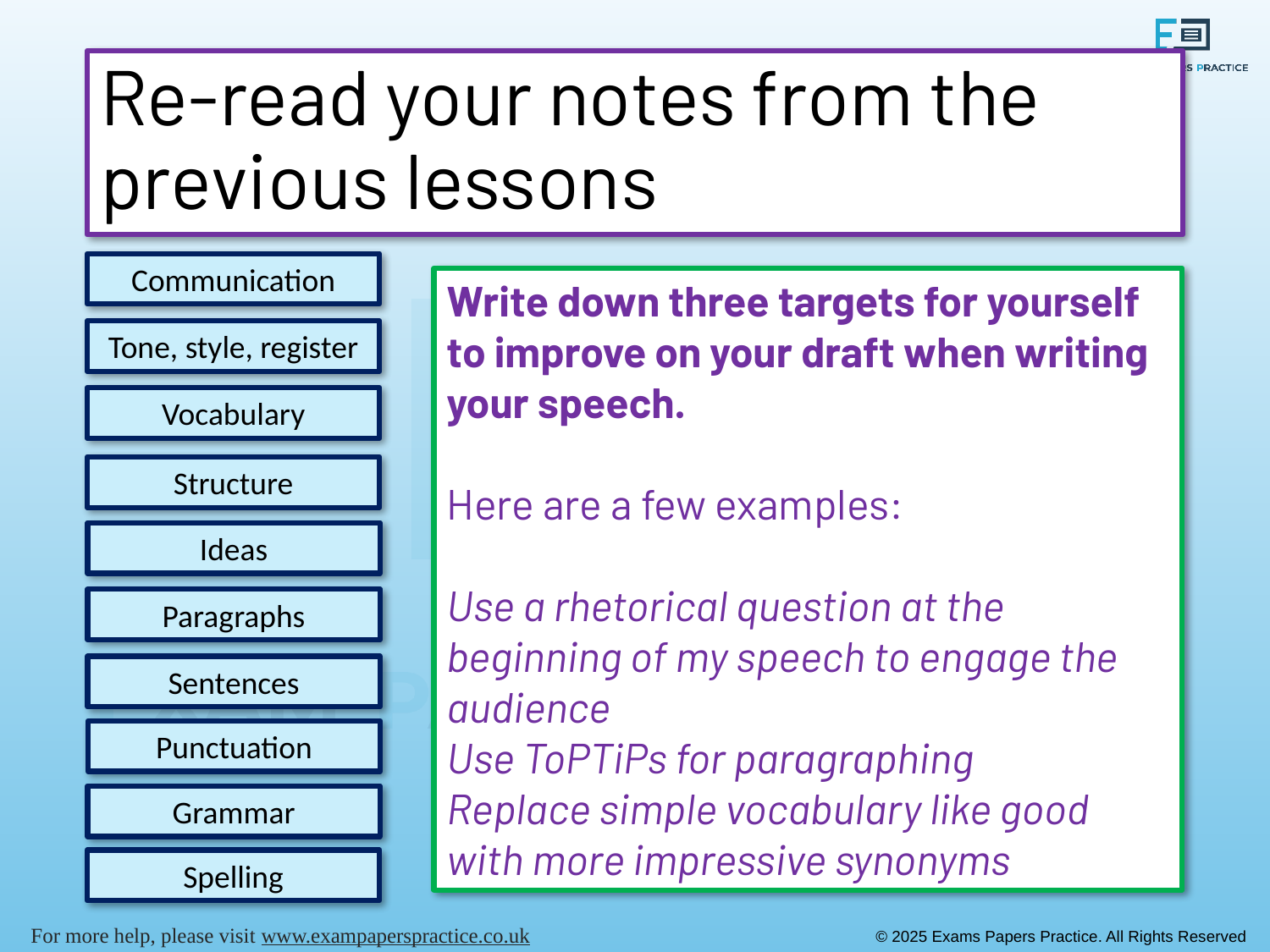

# Re-read your notes from the previous lessons
Communication
Write down three targets for yourself to improve on your draft when writing your speech.

Here are a few examples:

Use a rhetorical question at the beginning of my speech to engage the audience
Use ToPTiPs for paragraphing
Replace simple vocabulary like good with more impressive synonyms
Tone, style, register
Vocabulary
Structure
Ideas
Paragraphs
Sentences
Punctuation
Grammar
Spelling